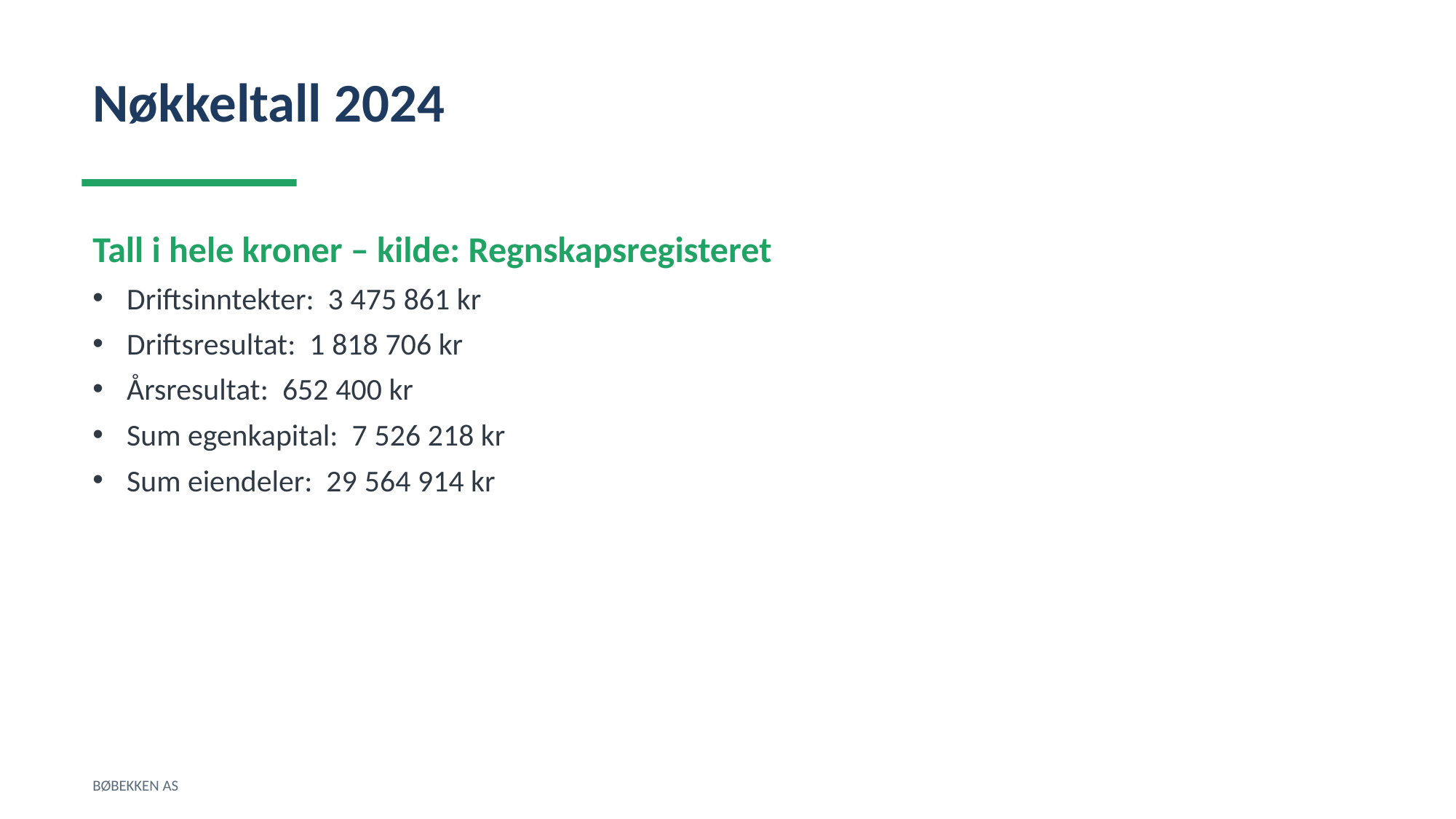

Nøkkeltall 2024

Tall i hele kroner – kilde: Regnskapsregisteret
Driftsinntekter:  3 475 861 kr
Driftsresultat:  1 818 706 kr
Årsresultat:  652 400 kr
Sum egenkapital:  7 526 218 kr
Sum eiendeler:  29 564 914 kr
BØBEKKEN AS